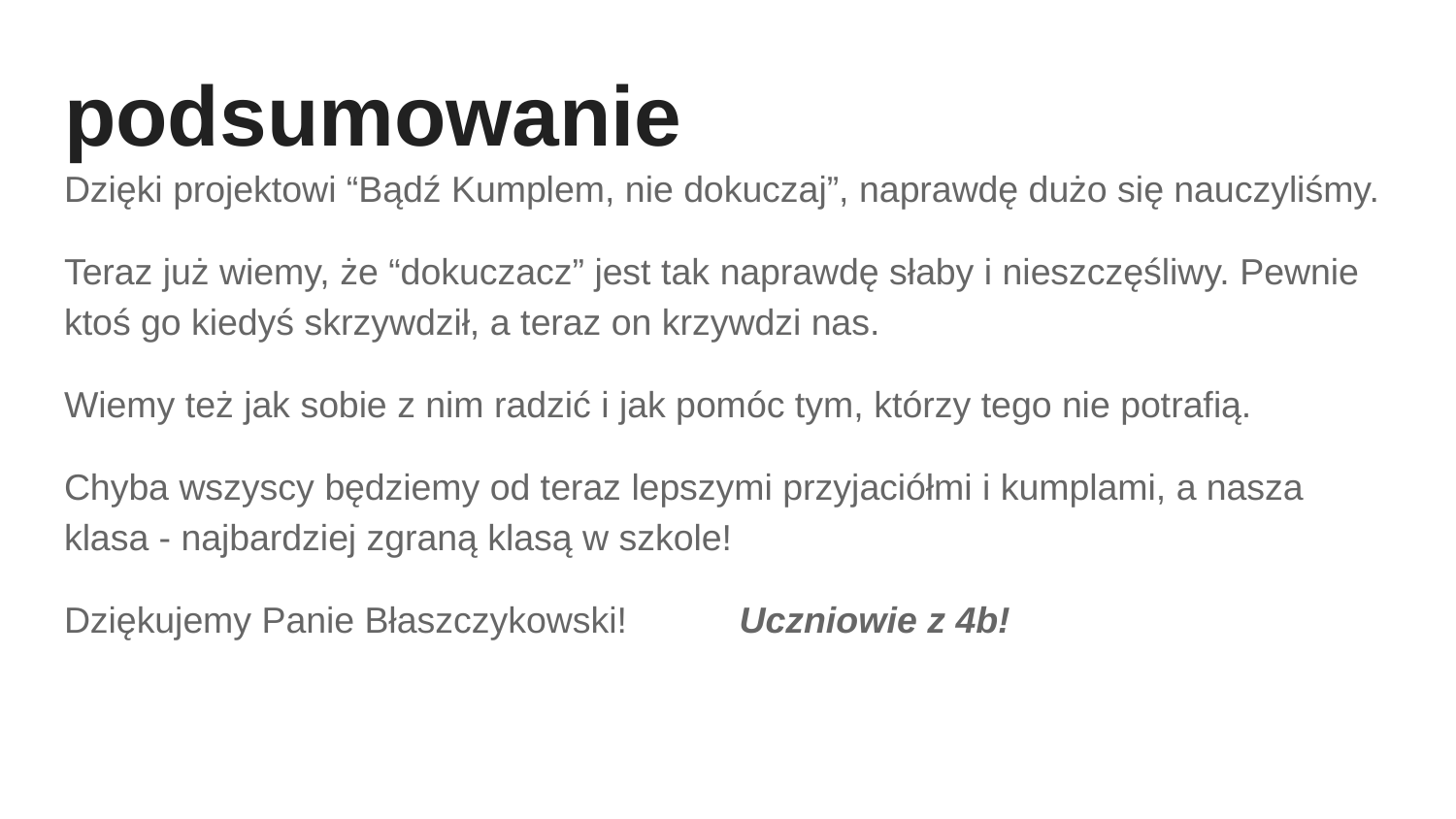

# podsumowanie
Dzięki projektowi “Bądź Kumplem, nie dokuczaj”, naprawdę dużo się nauczyliśmy.
Teraz już wiemy, że “dokuczacz” jest tak naprawdę słaby i nieszczęśliwy. Pewnie ktoś go kiedyś skrzywdził, a teraz on krzywdzi nas.
Wiemy też jak sobie z nim radzić i jak pomóc tym, którzy tego nie potrafią.
Chyba wszyscy będziemy od teraz lepszymi przyjaciółmi i kumplami, a nasza klasa - najbardziej zgraną klasą w szkole!
Dziękujemy Panie Błaszczykowski!           Uczniowie z 4b!